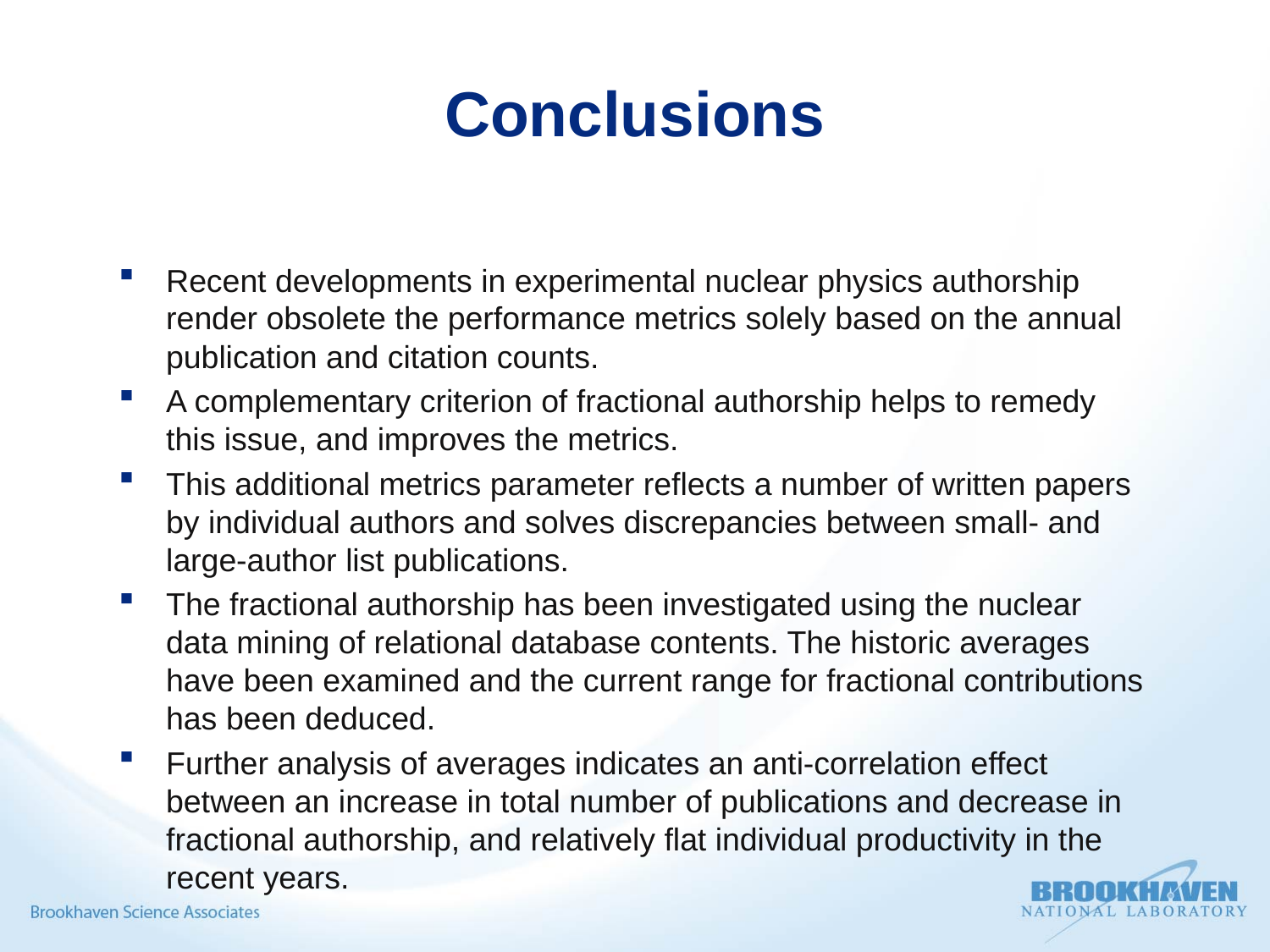

# Conclusions
Recent developments in experimental nuclear physics authorship render obsolete the performance metrics solely based on the annual publication and citation counts.
A complementary criterion of fractional authorship helps to remedy this issue, and improves the metrics.
This additional metrics parameter reflects a number of written papers by individual authors and solves discrepancies between small- and large-author list publications.
The fractional authorship has been investigated using the nuclear data mining of relational database contents. The historic averages have been examined and the current range for fractional contributions has been deduced.
Further analysis of averages indicates an anti-correlation effect between an increase in total number of publications and decrease in fractional authorship, and relatively flat individual productivity in the recent years.